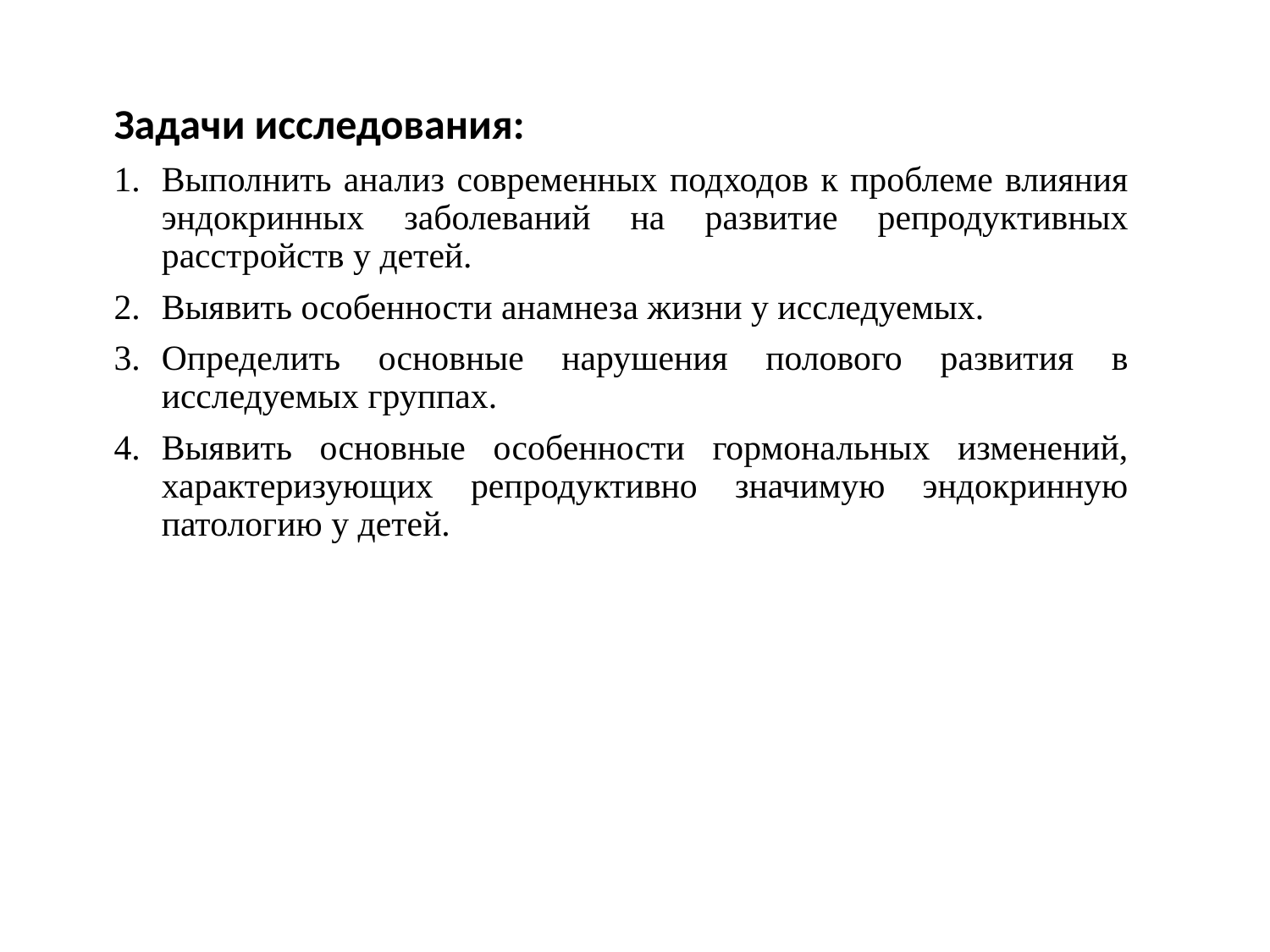

Задачи исследования:
Выполнить анализ современных подходов к проблеме влияния эндокринных заболеваний на развитие репродуктивных расстройств у детей.
Выявить особенности анамнеза жизни у исследуемых.
Определить основные нарушения полового развития в исследуемых группах.
Выявить основные особенности гормональных изменений, характеризующих репродуктивно значимую эндокринную патологию у детей.